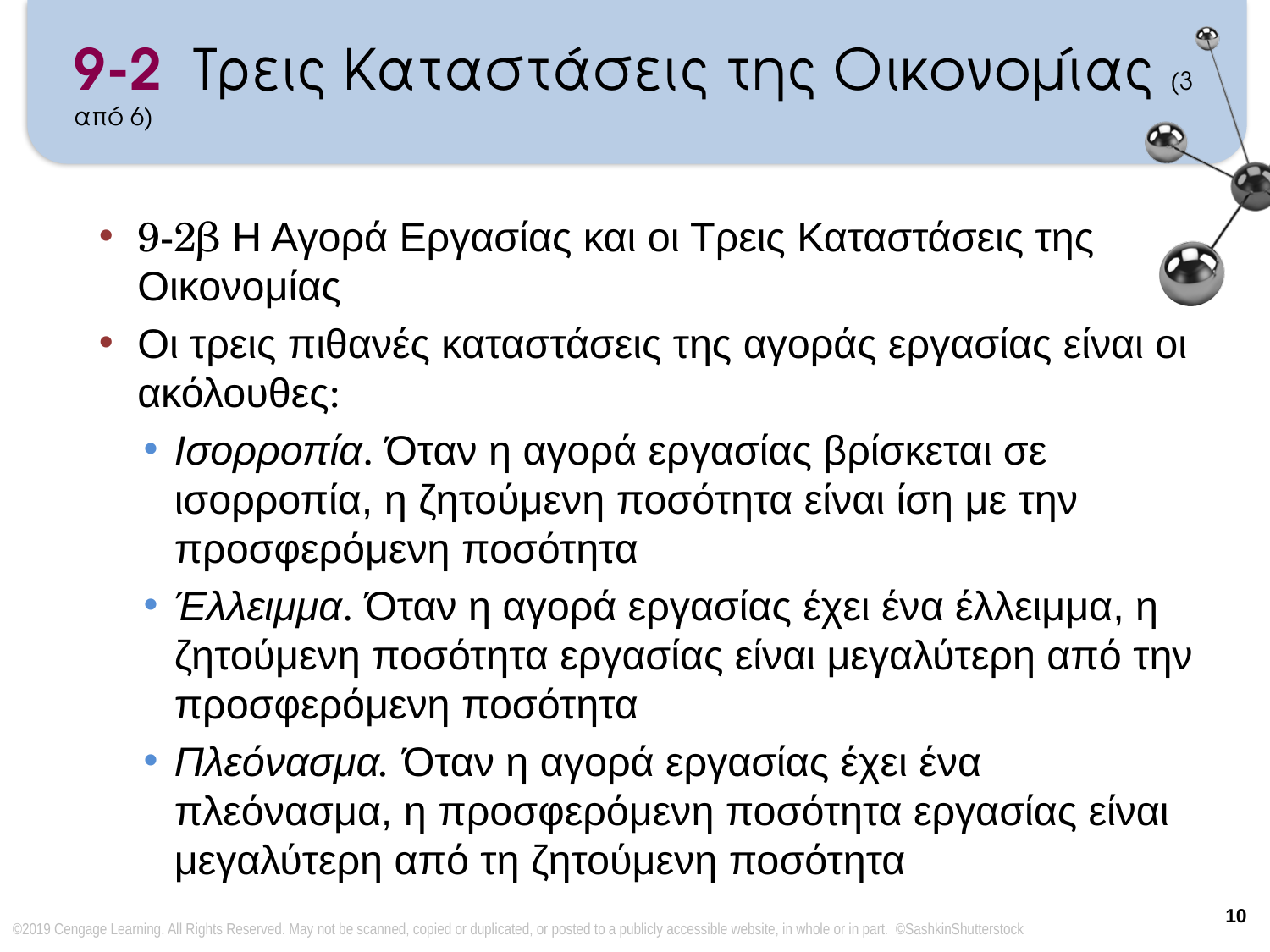

# 9-2  Τρεις Καταστάσεις της Οικονομίας (3 από 6)
9-2β Η Αγορά Εργασίας και οι Τρεις Καταστάσεις της Οικονομίας
Οι τρεις πιθανές καταστάσεις της αγοράς εργασίας είναι οι ακόλουθες:
Ισορροπία. Όταν η αγορά εργασίας βρίσκεται σε ισορροπία, η ζητούμενη ποσότητα είναι ίση με την προσφερόμενη ποσότητα
Έλλειμμα. Όταν η αγορά εργασίας έχει ένα έλλειμμα, η ζητούμενη ποσότητα εργασίας είναι μεγαλύτερη από την προσφερόμενη ποσότητα
Πλεόνασμα. Όταν η αγορά εργασίας έχει ένα πλεόνασμα, η προσφερόμενη ποσότητα εργασίας είναι μεγαλύτερη από τη ζητούμενη ποσότητα

10